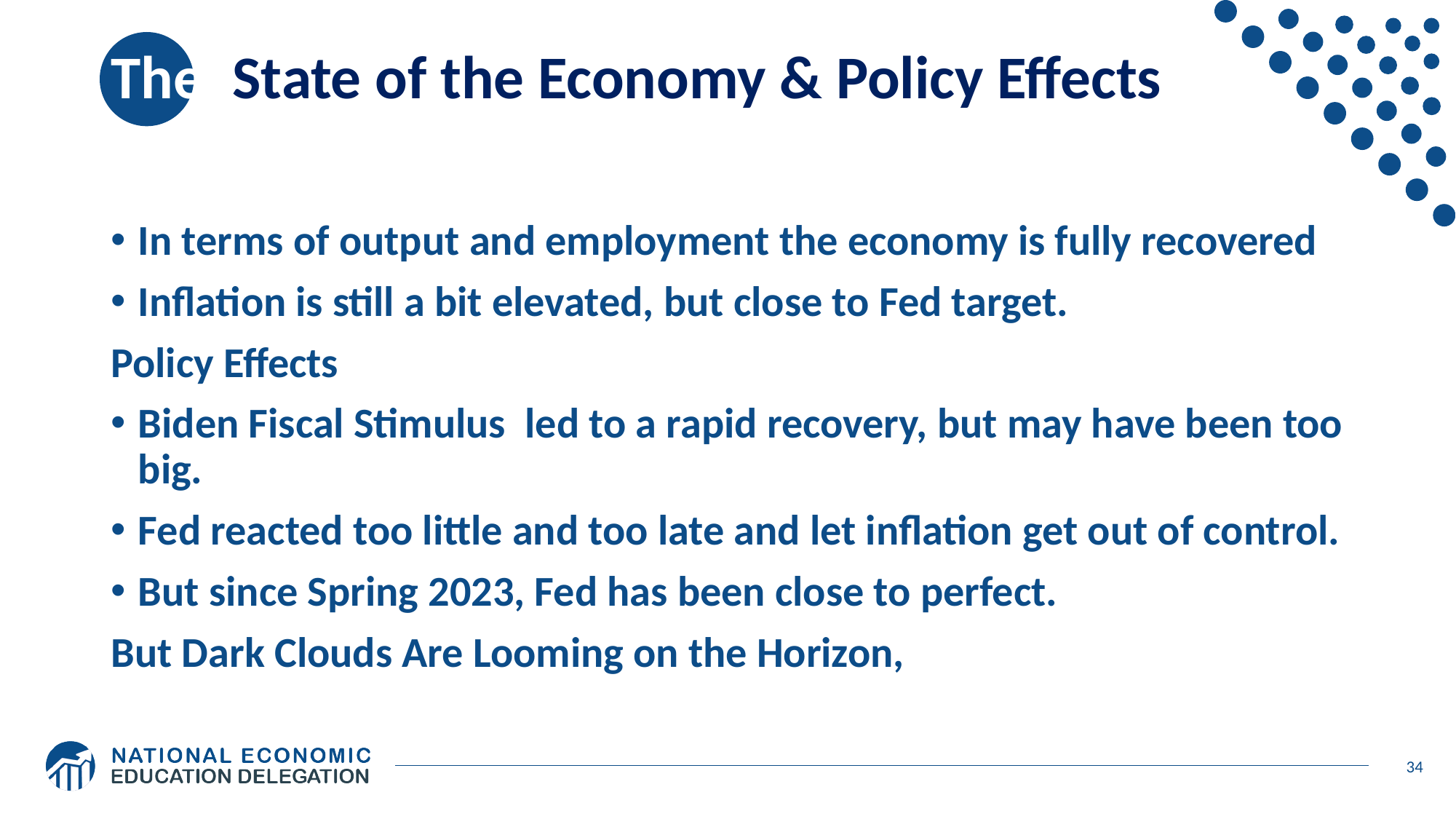

# TheSState of the Economy & Policy Effects
In terms of output and employment the economy is fully recovered
Inflation is still a bit elevated, but close to Fed target.
Policy Effects
Biden Fiscal Stimulus  led to a rapid recovery, but may have been too big.
Fed reacted too little and too late and let inflation get out of control.
But since Spring 2023, Fed has been close to perfect.
But Dark Clouds Are Looming on the Horizon,
34